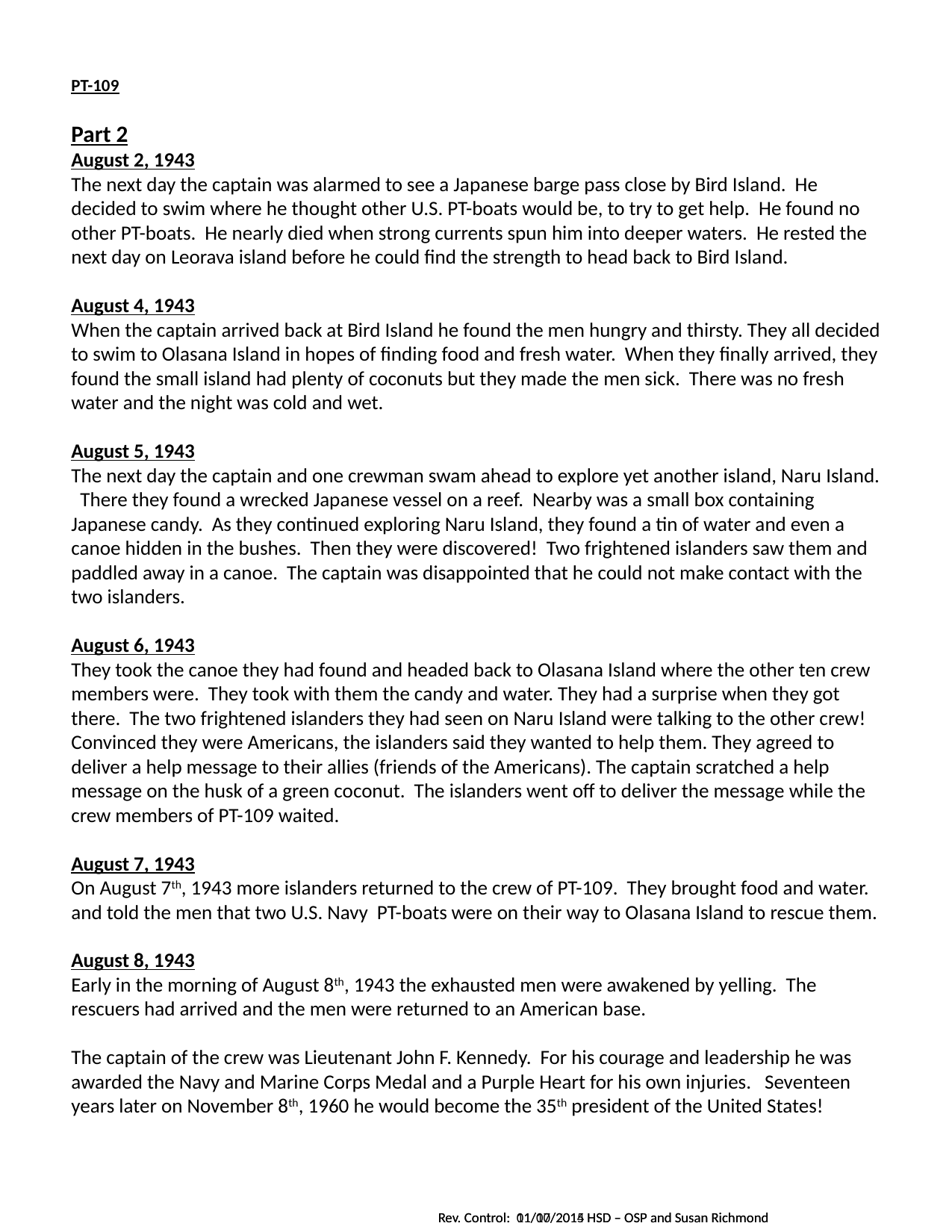

PT-109

Part 2
August 2, 1943
The next day the captain was alarmed to see a Japanese barge pass close by Bird Island.  He decided to swim where he thought other U.S. PT-boats would be, to try to get help.  He found no other PT-boats.  He nearly died when strong currents spun him into deeper waters.  He rested the next day on Leorava island before he could find the strength to head back to Bird Island.

August 4, 1943
When the captain arrived back at Bird Island he found the men hungry and thirsty. They all decided to swim to Olasana Island in hopes of finding food and fresh water.  When they finally arrived, they found the small island had plenty of coconuts but they made the men sick.  There was no fresh water and the night was cold and wet.

August 5, 1943
The next day the captain and one crewman swam ahead to explore yet another island, Naru Island.   There they found a wrecked Japanese vessel on a reef.  Nearby was a small box containing Japanese candy.  As they continued exploring Naru Island, they found a tin of water and even a canoe hidden in the bushes.  Then they were discovered!  Two frightened islanders saw them and paddled away in a canoe.  The captain was disappointed that he could not make contact with the two islanders.

August 6, 1943
They took the canoe they had found and headed back to Olasana Island where the other ten crew members were.  They took with them the candy and water. They had a surprise when they got there.  The two frightened islanders they had seen on Naru Island were talking to the other crew! Convinced they were Americans, the islanders said they wanted to help them. They agreed to deliver a help message to their allies (friends of the Americans). The captain scratched a help message on the husk of a green coconut.  The islanders went off to deliver the message while the crew members of PT-109 waited.

August 7, 1943
On August 7th, 1943 more islanders returned to the crew of PT-109.  They brought food and water.  and told the men that two U.S. Navy  PT-boats were on their way to Olasana Island to rescue them.

August 8, 1943
Early in the morning of August 8th, 1943 the exhausted men were awakened by yelling.  The rescuers had arrived and the men were returned to an American base.

The captain of the crew was Lieutenant John F. Kennedy.  For his courage and leadership he was awarded the Navy and Marine Corps Medal and a Purple Heart for his own injuries.   Seventeen years later on November 8th, 1960 he would become the 35th president of the United States!